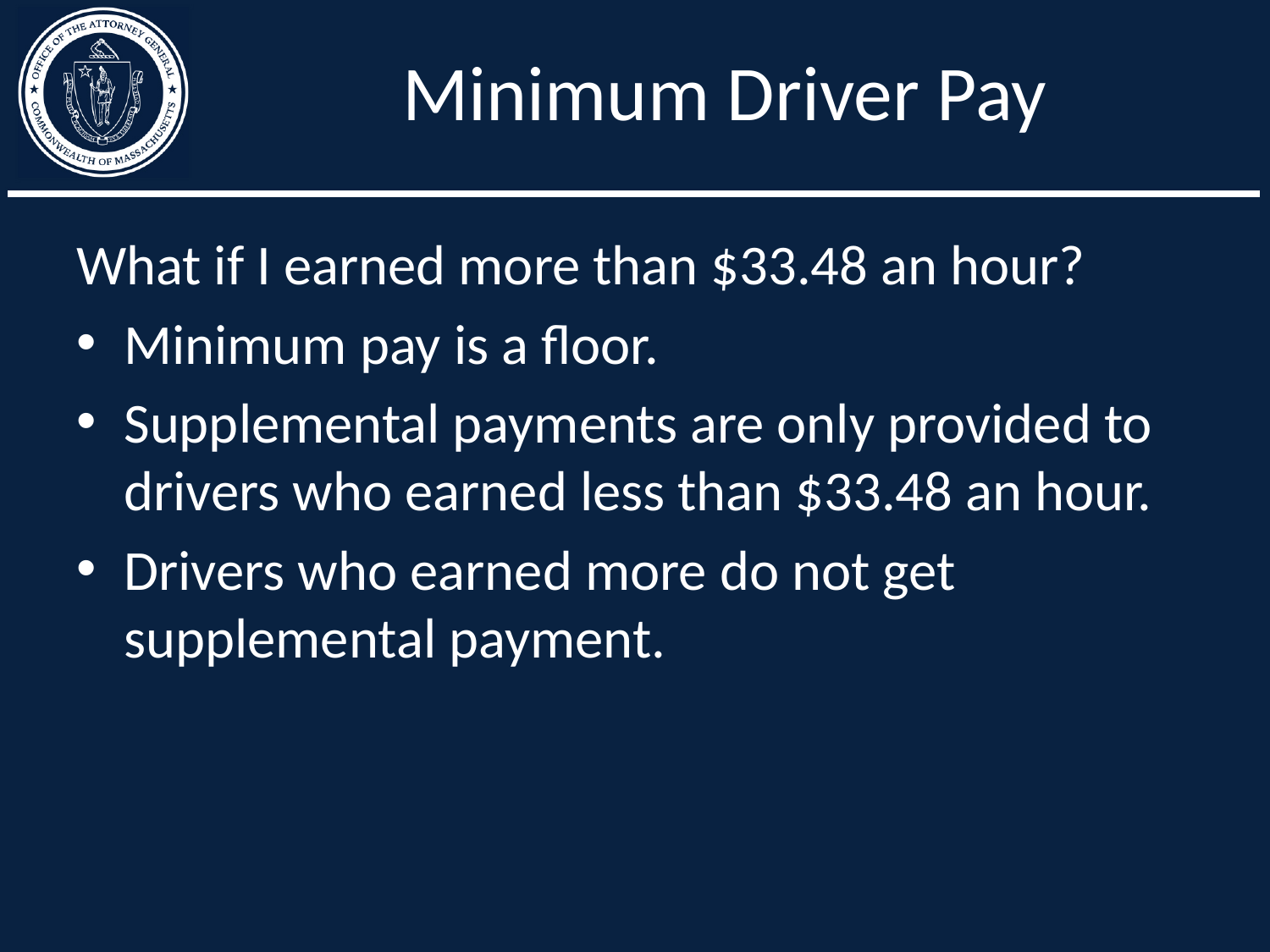

# Minimum Driver Pay
What if I earned more than $33.48 an hour?
Minimum pay is a floor.
Supplemental payments are only provided to drivers who earned less than $33.48 an hour.
Drivers who earned more do not get supplemental payment.